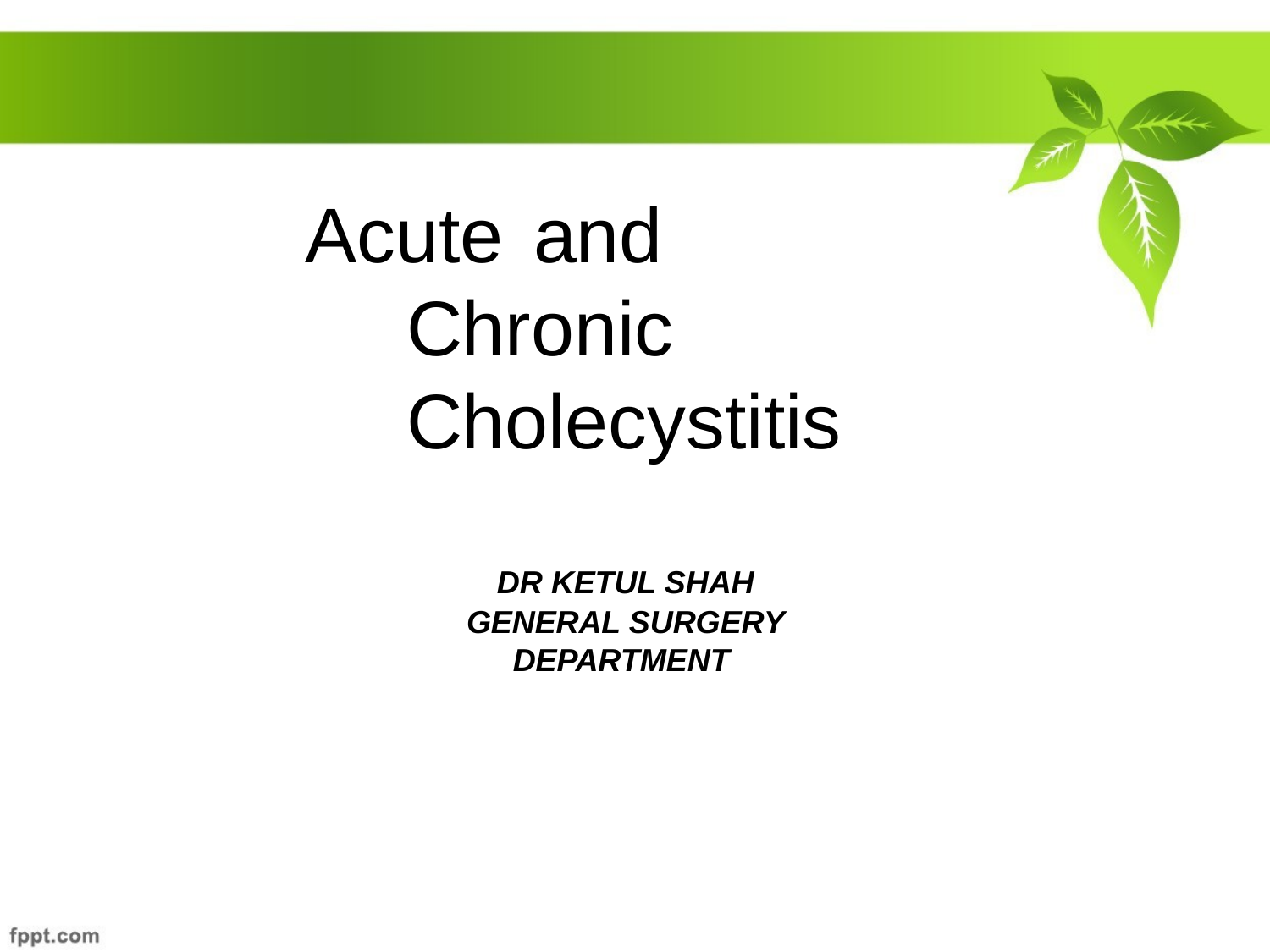

# Acute	and Chronic  Cholecystitis
DR KETUL SHAH
GENERAL SURGERY DEPARTMENT